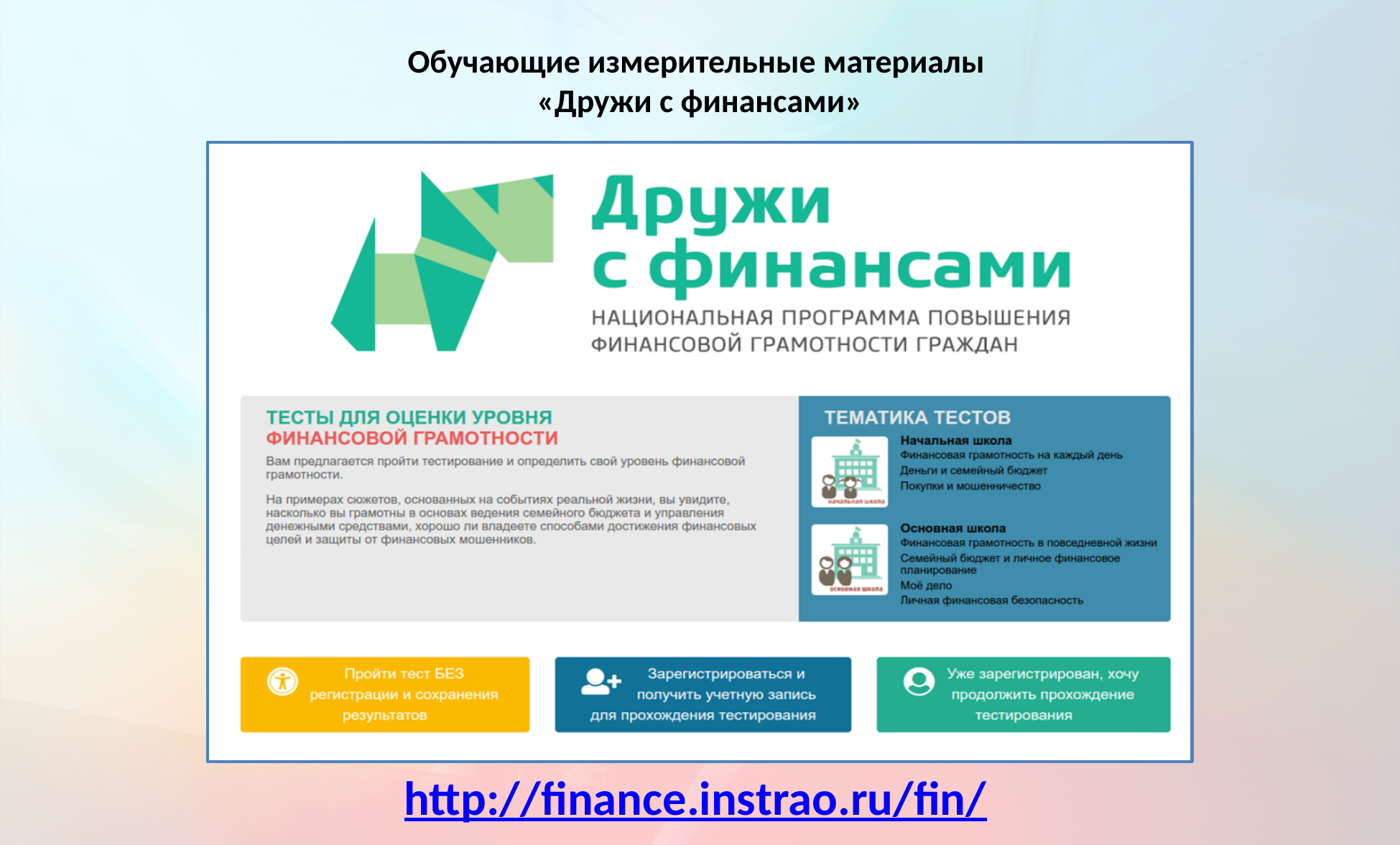

# Обучающие измерительные материалы «Дружи с финансами»

http://finance.instrao.ru/fin/